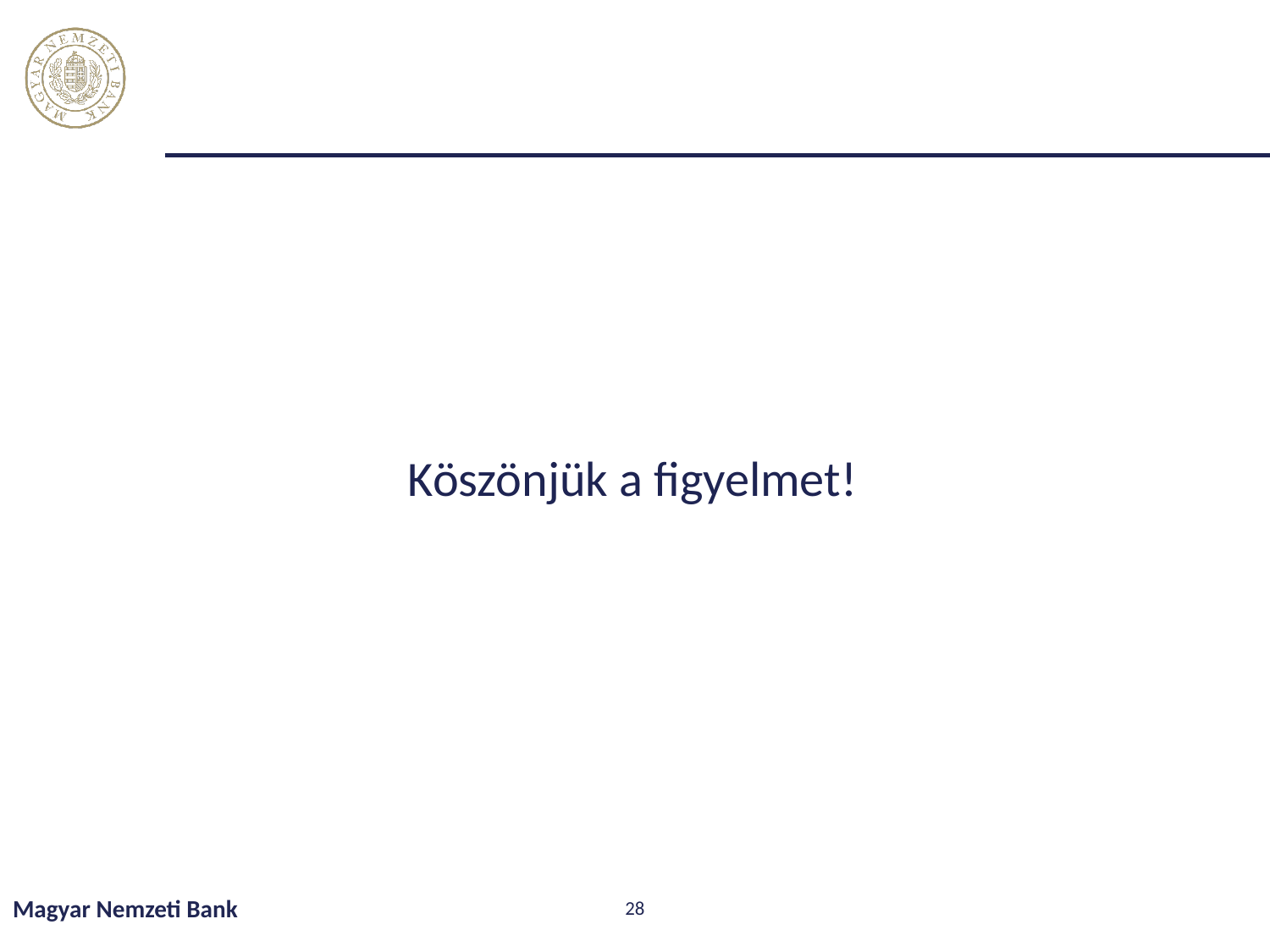

#

Köszönjük a figyelmet!

Magyar Nemzeti Bank
28